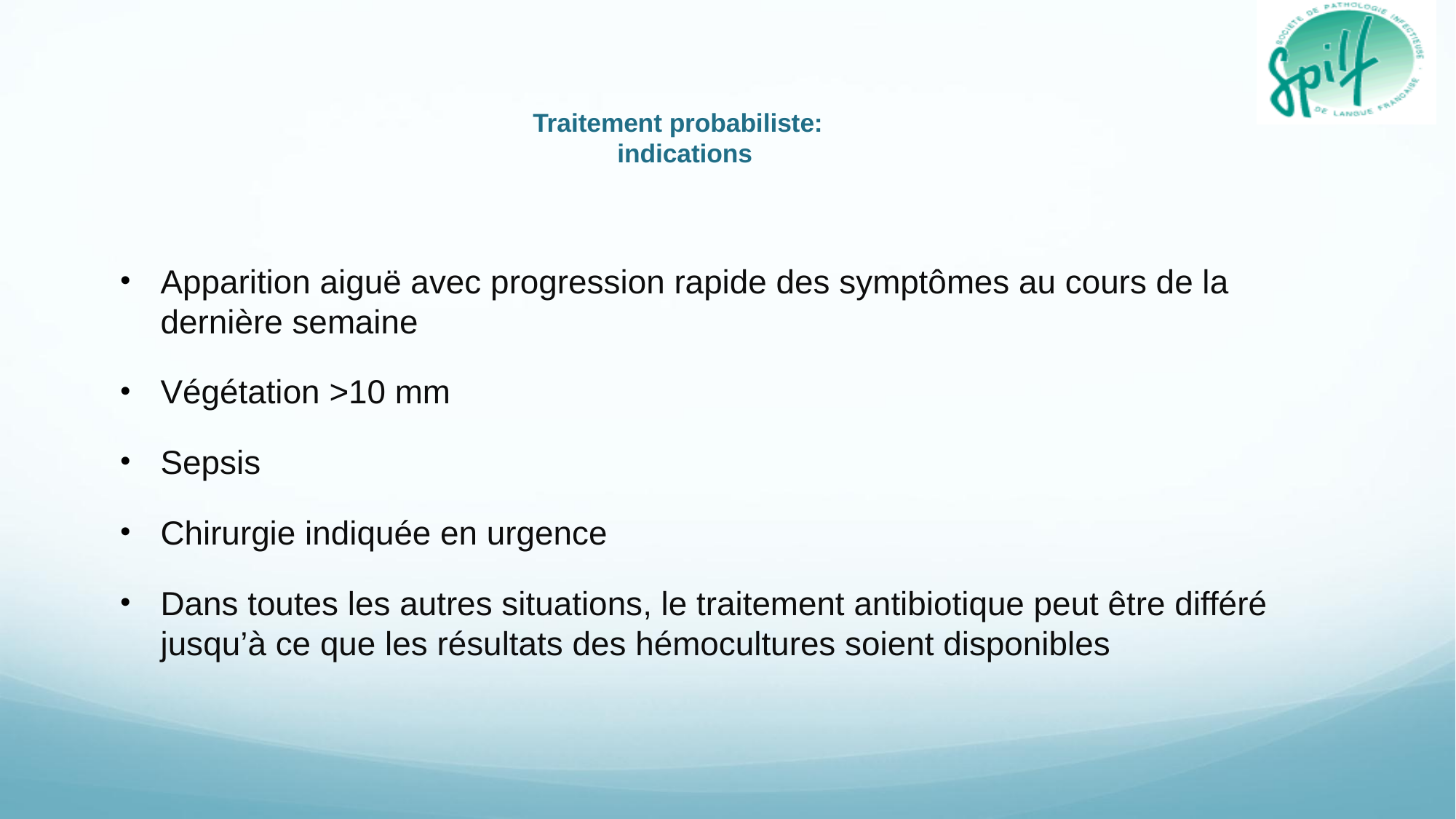

# Traitement probabiliste: indications
Apparition aiguë avec progression rapide des symptômes au cours de la dernière semaine
Végétation >10 mm
Sepsis
Chirurgie indiquée en urgence
Dans toutes les autres situations, le traitement antibiotique peut être différé jusqu’à ce que les résultats des hémocultures soient disponibles